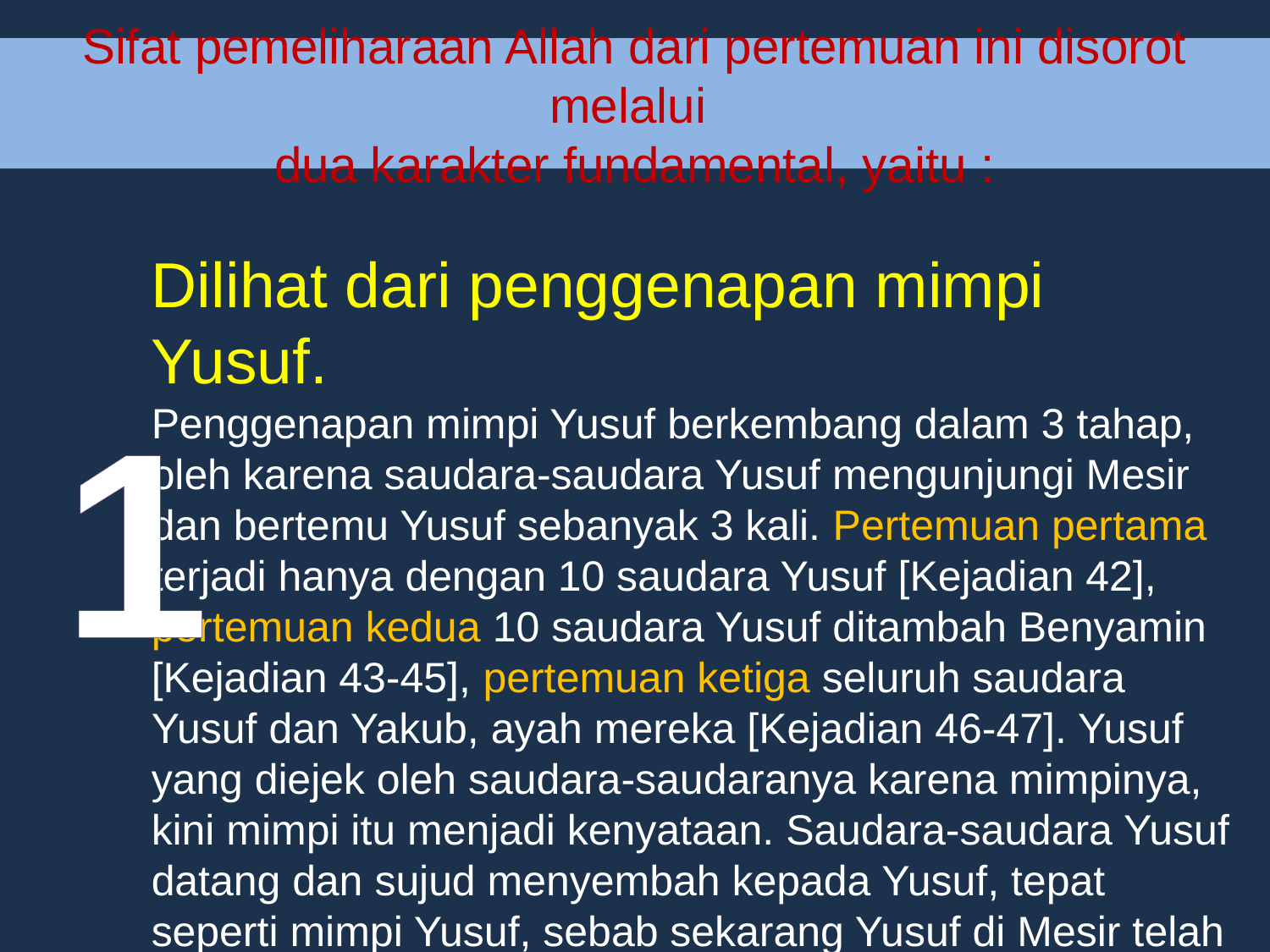

# Sifat pemeliharaan Allah dari pertemuan ini disorot melalui dua karakter fundamental, yaitu :
Dilihat dari penggenapan mimpi Yusuf.
Penggenapan mimpi Yusuf berkembang dalam 3 tahap, oleh karena saudara-saudara Yusuf mengunjungi Mesir dan bertemu Yusuf sebanyak 3 kali. Pertemuan pertama terjadi hanya dengan 10 saudara Yusuf [Kejadian 42], pertemuan kedua 10 saudara Yusuf ditambah Benyamin [Kejadian 43-45], pertemuan ketiga seluruh saudara Yusuf dan Yakub, ayah mereka [Kejadian 46-47]. Yusuf yang diejek oleh saudara-saudaranya karena mimpinya, kini mimpi itu menjadi kenyataan. Saudara-saudara Yusuf datang dan sujud menyembah kepada Yusuf, tepat seperti mimpi Yusuf, sebab sekarang Yusuf di Mesir telah menjadi "mangkubumi di negeri itu" [Kejadian 42:6] dan "tuan atas negeri itu" [Kejadian 42:30,33].
1